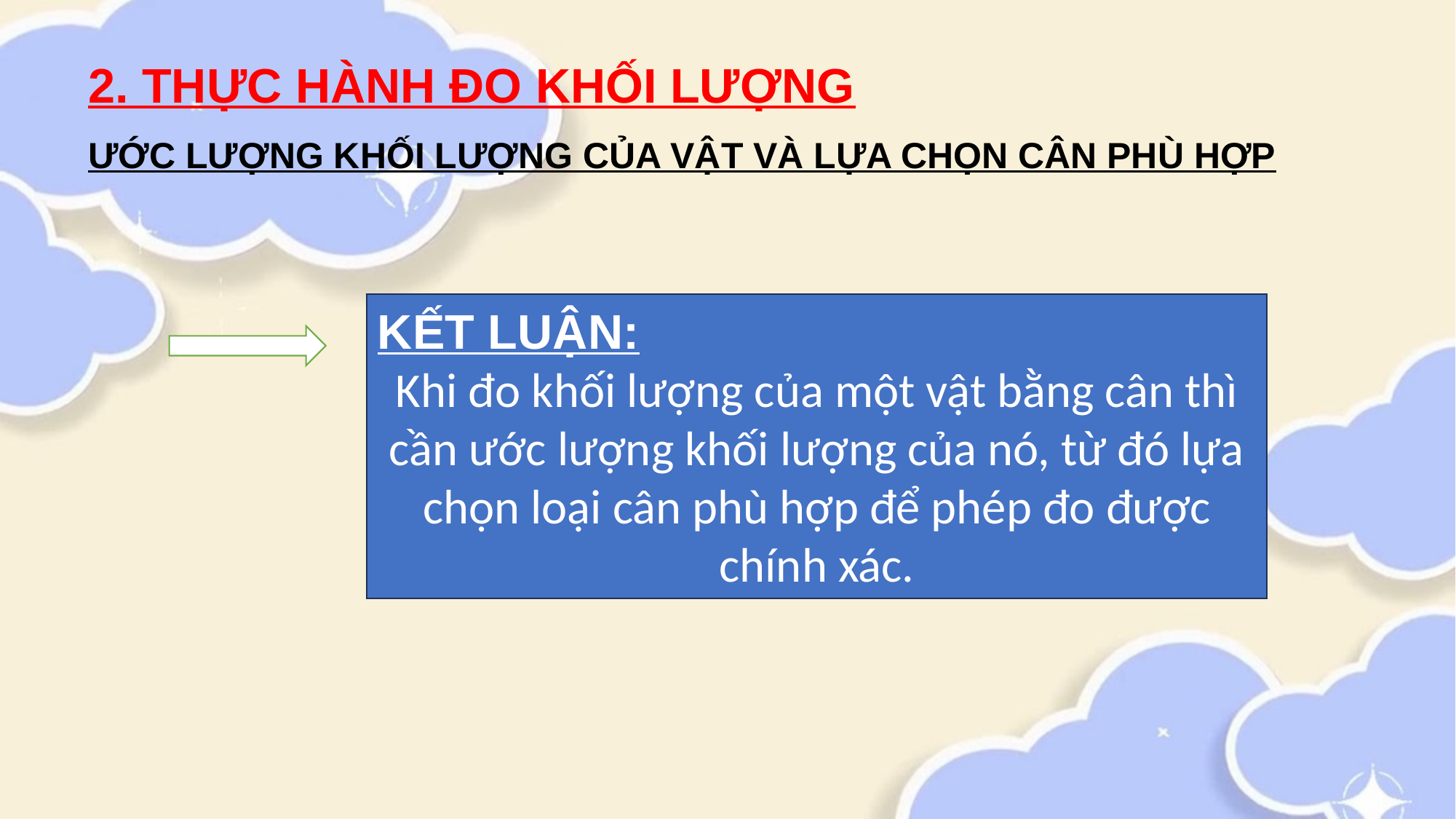

2. THỰC HÀNH ĐO KHỐI LƯỢNG
ƯỚC LƯỢNG KHỐI LƯỢNG CỦA VẬT VÀ LỰA CHỌN CÂN PHÙ HỢP
KẾT LUẬN:
Khi đo khối lượng của một vật bằng cân thì cần ước lượng khối lượng của nó, từ đó lựa chọn loại cân phù hợp để phép đo được chính xác.